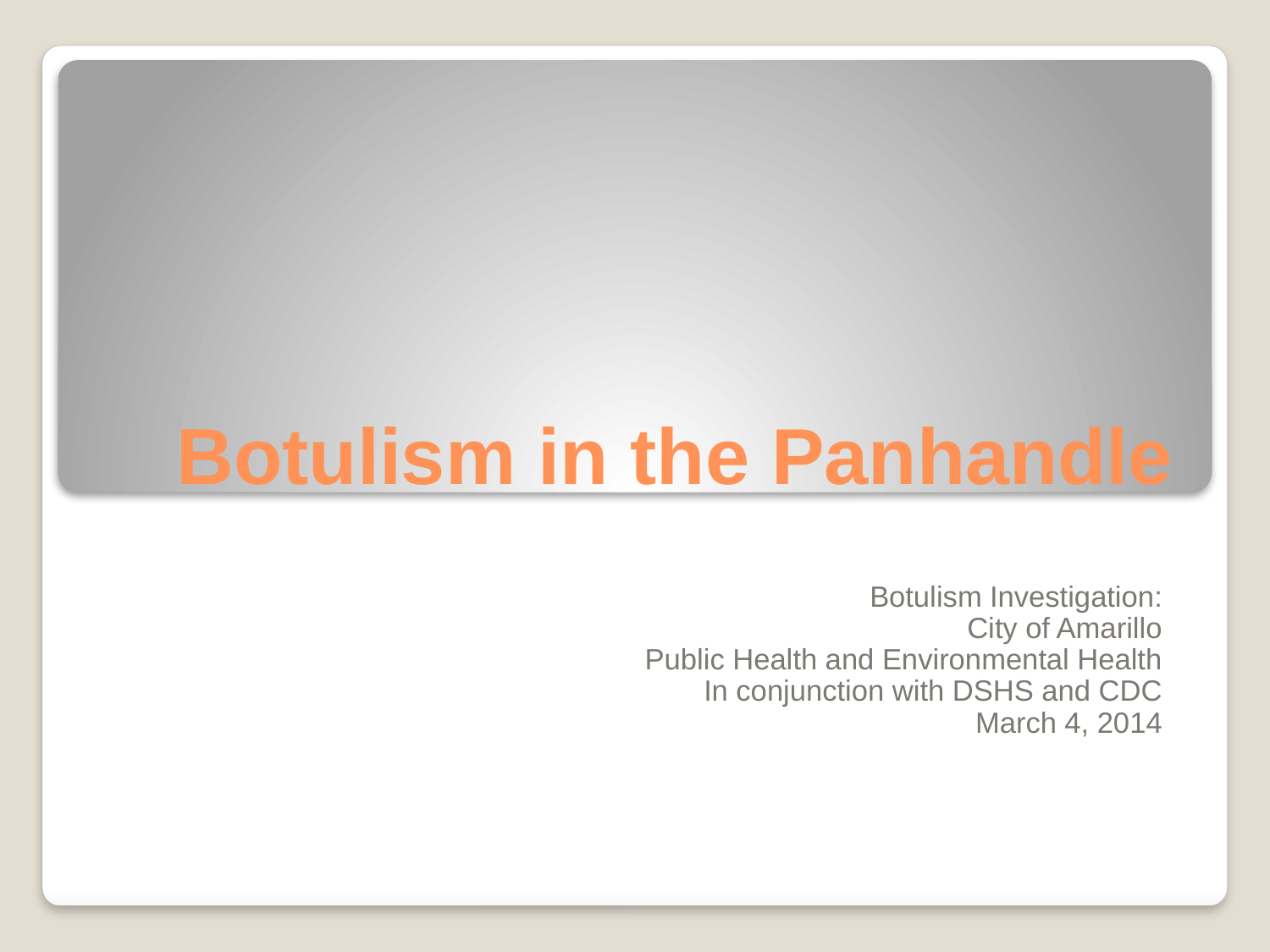

# Botulism in the Panhandle
Botulism Investigation:
City of Amarillo
Public Health and Environmental Health
In conjunction with DSHS and CDC
March 4, 2014